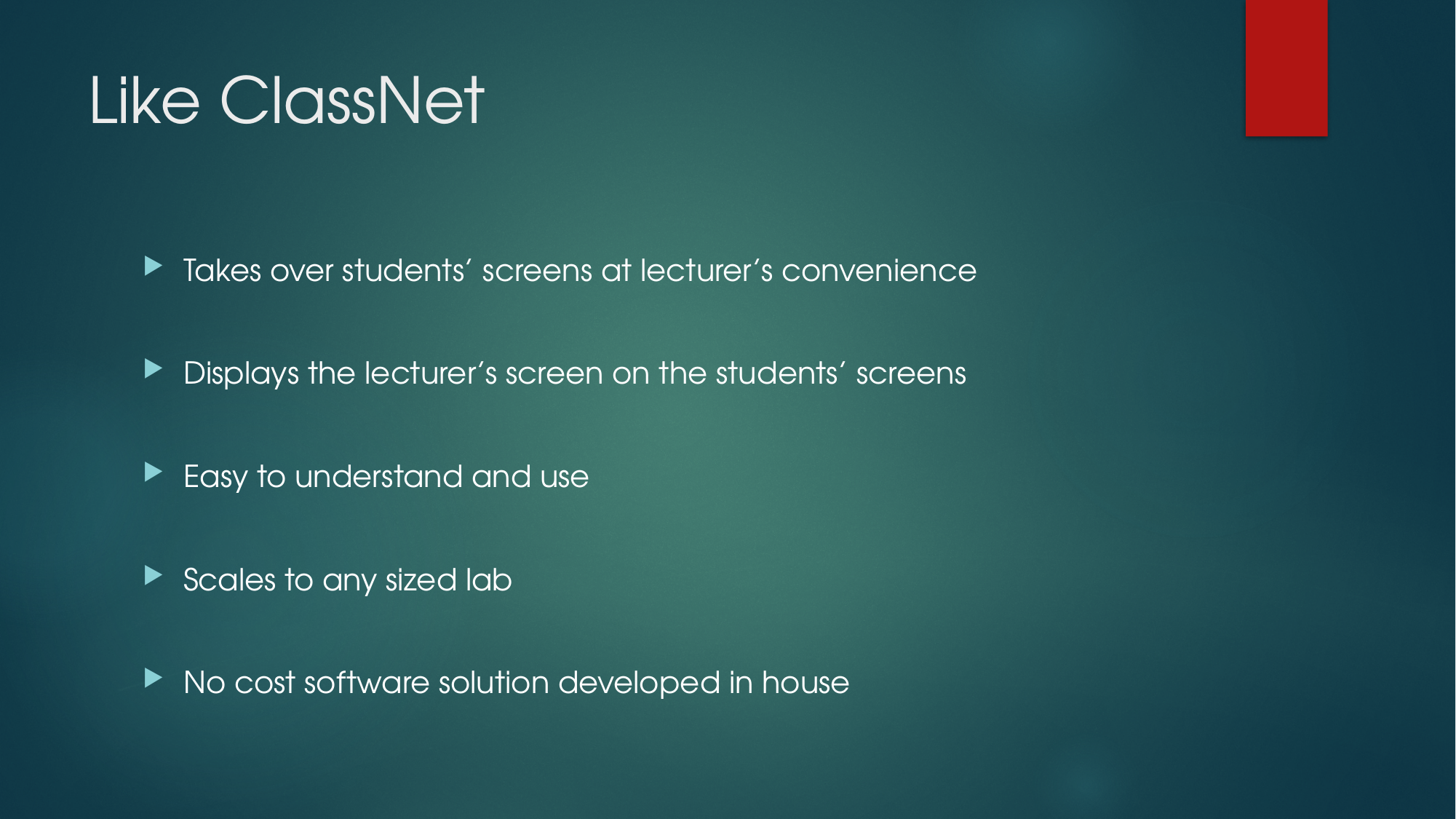

# Like ClassNet
Takes over students’ screens at lecturer’s convenience

Displays the lecturer’s screen on the students’ screens

Easy to understand and use

Scales to any sized lab

No cost software solution developed in house